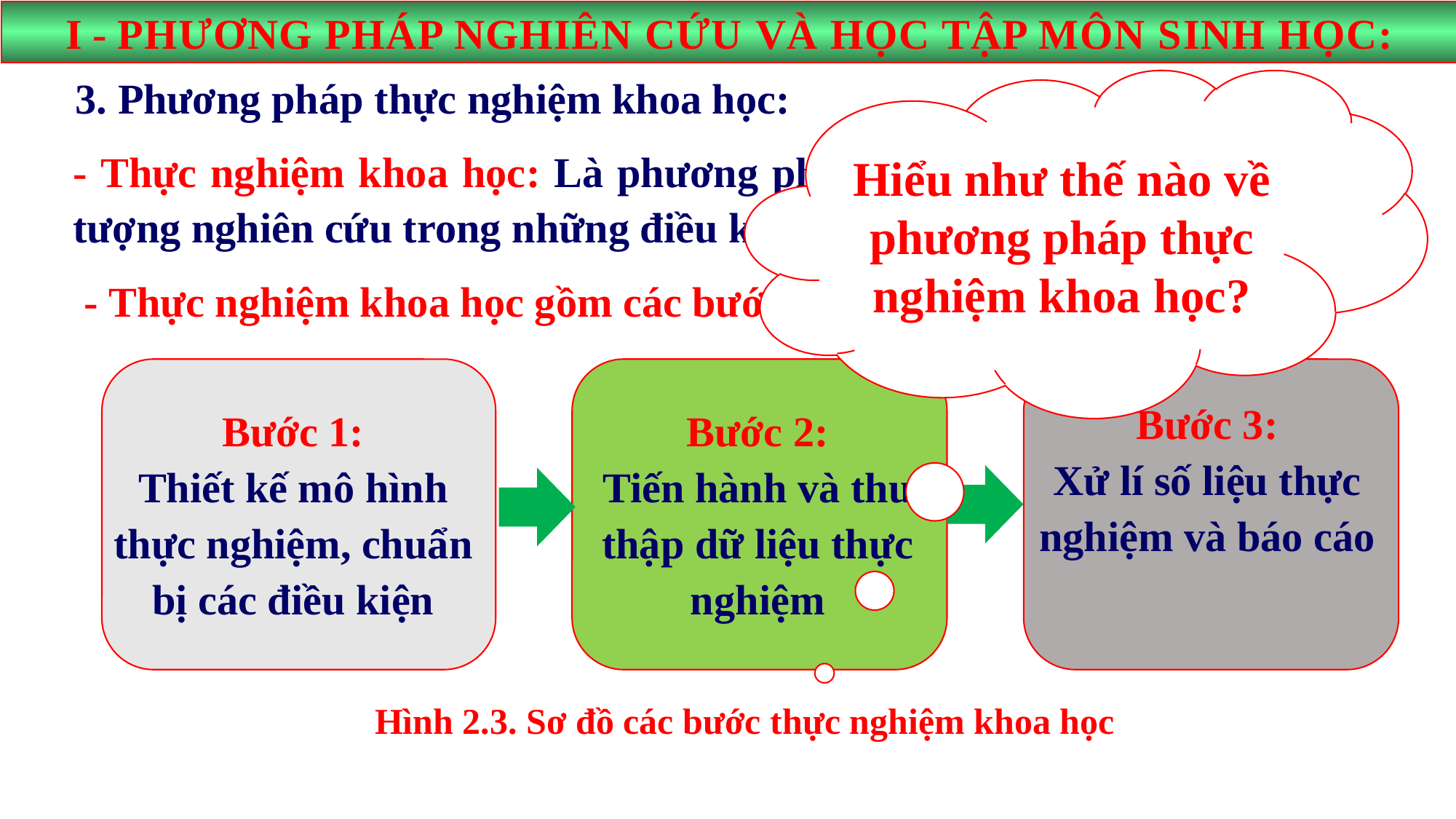

I - PHƯƠNG PHÁP NGHIÊN CỨU VÀ HỌC TẬP MÔN SINH HỌC:
3. Phương pháp thực nghiệm khoa học:
Hiểu như thế nào về phương pháp thực nghiệm khoa học?
- Thực nghiệm khoa học: Là phương pháp thu thập thông tin trên đối 	tượng nghiên cứu trong những điều kiện được tác động có chủ đích.
- Thực nghiệm khoa học gồm các bước:

Bước 1:
Thiết kế mô hình thực nghiệm, chuẩn bị các điều kiện

Bước 2:
Tiến hành và thu thập dữ liệu thực nghiệm

Bước 3:
Xử lí số liệu thực nghiệm và báo cáo

Hình 2.3. Sơ đồ các bước thực nghiệm khoa học